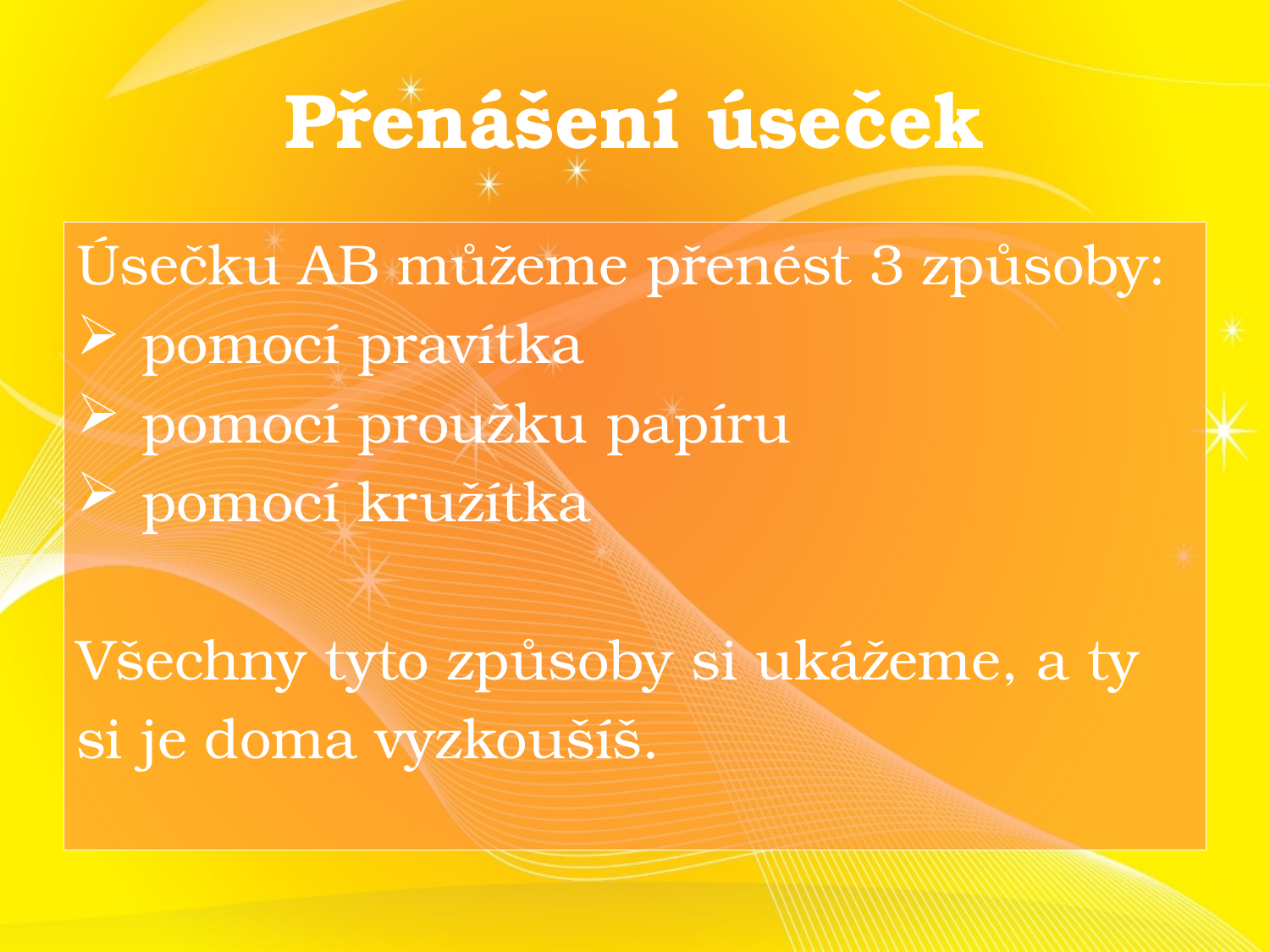

# Přenášení úseček
Úsečku AB můžeme přenést 3 způsoby:
 pomocí pravítka
 pomocí proužku papíru
 pomocí kružítka

Všechny tyto způsoby si ukážeme, a ty
si je doma vyzkoušíš.